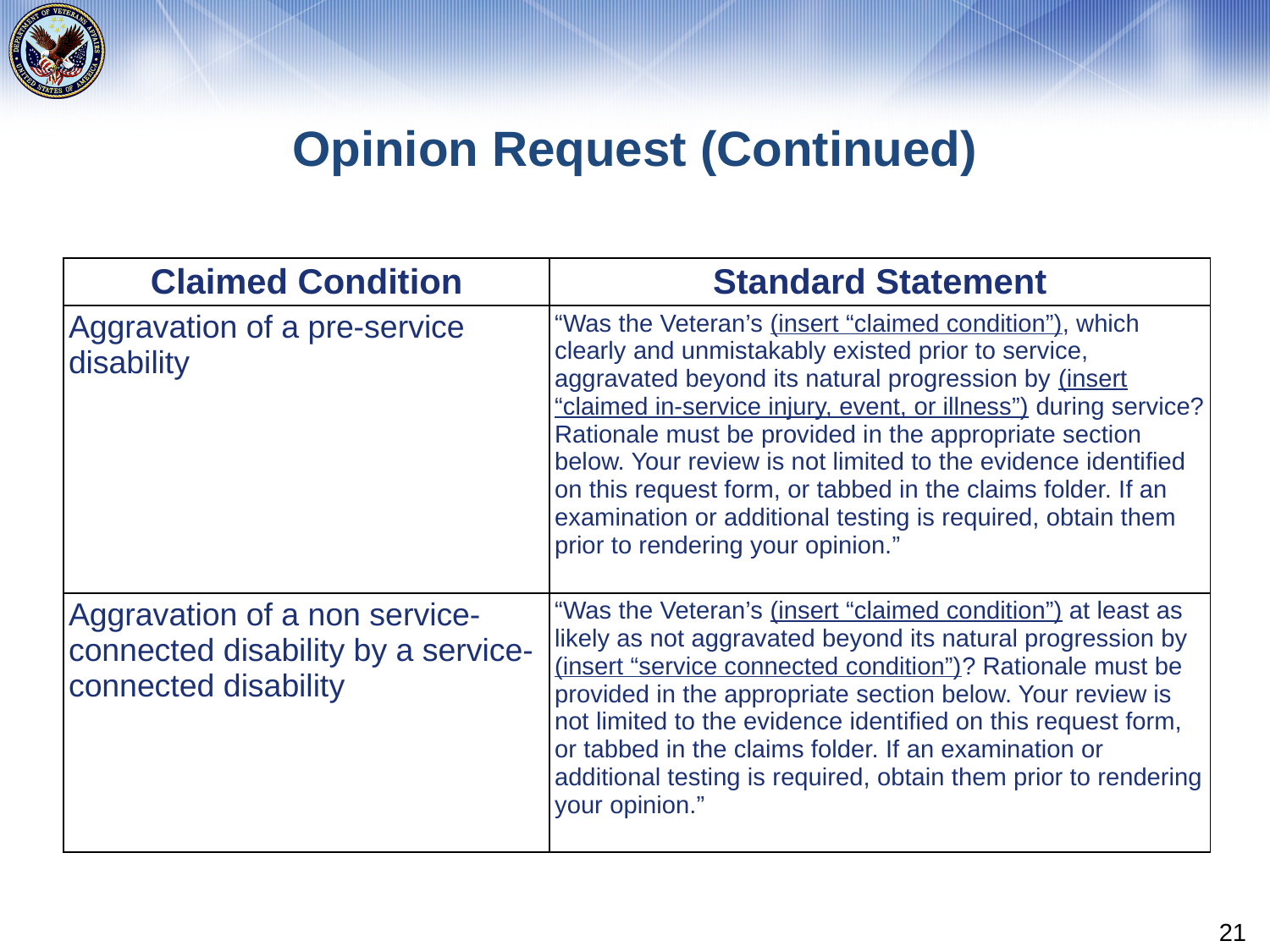

# Opinion Request (Continued)
| Claimed Condition | Standard Statement |
| --- | --- |
| Aggravation of a pre-service disability | “Was the Veteran’s (insert “claimed condition”), which clearly and unmistakably existed prior to service, aggravated beyond its natural progression by (insert “claimed in-service injury, event, or illness”) during service? Rationale must be provided in the appropriate section below. Your review is not limited to the evidence identified on this request form, or tabbed in the claims folder. If an examination or additional testing is required, obtain them prior to rendering your opinion.” |
| Aggravation of a non service-connected disability by a service-connected disability | “Was the Veteran’s (insert “claimed condition”) at least as likely as not aggravated beyond its natural progression by (insert “service connected condition”)? Rationale must be provided in the appropriate section below. Your review is not limited to the evidence identified on this request form, or tabbed in the claims folder. If an examination or additional testing is required, obtain them prior to rendering your opinion.” |
21